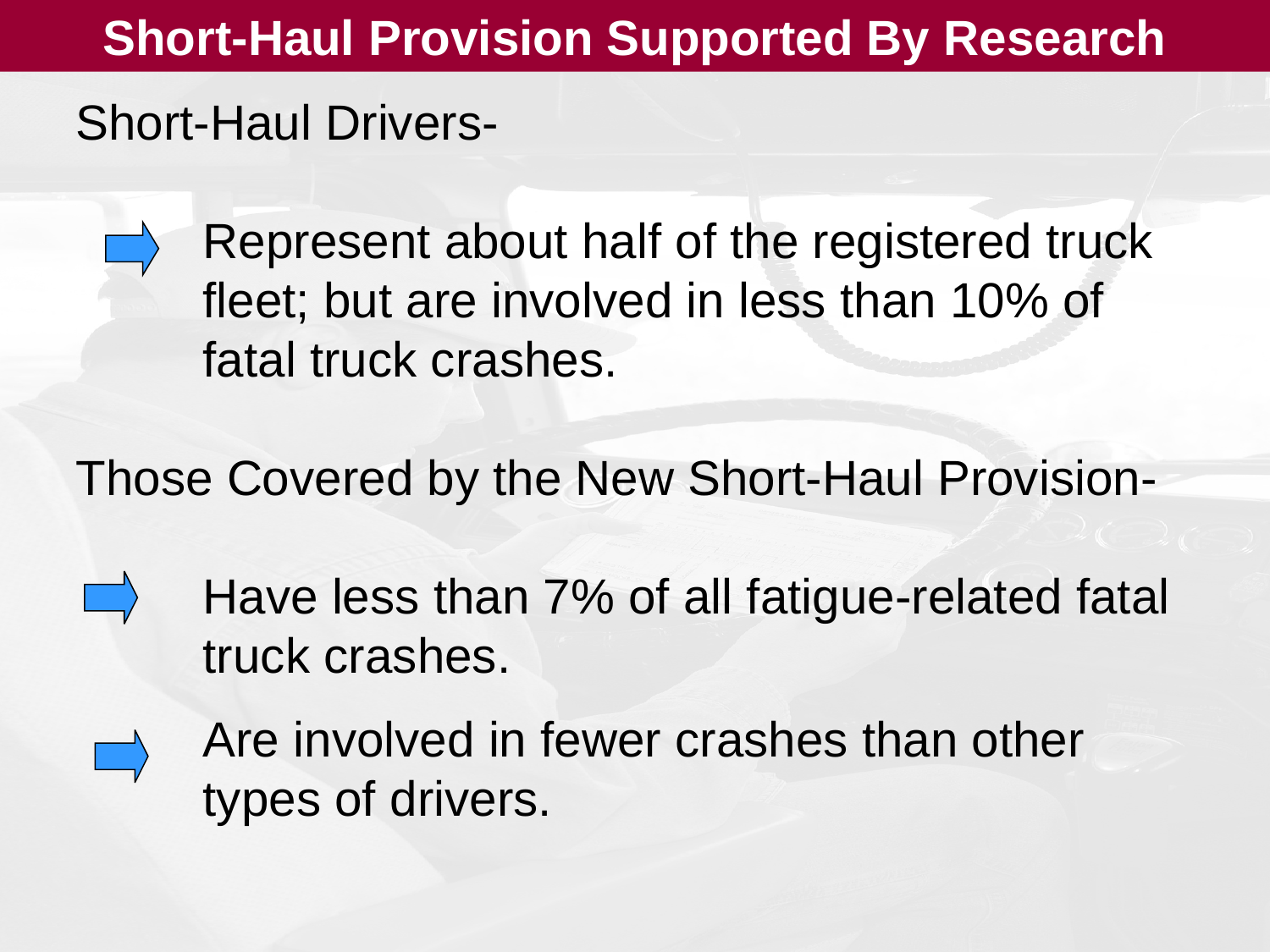

Short-Haul Provision Supported By Research
Short-Haul Drivers-

	Represent about half of the registered truck 	fleet; but are involved in less than 10% of
	fatal truck crashes.

Those Covered by the New Short-Haul Provision-

	Have less than 7% of all fatigue-related fatal 	truck crashes.
 	Are involved in fewer crashes than other 	types of drivers.

#